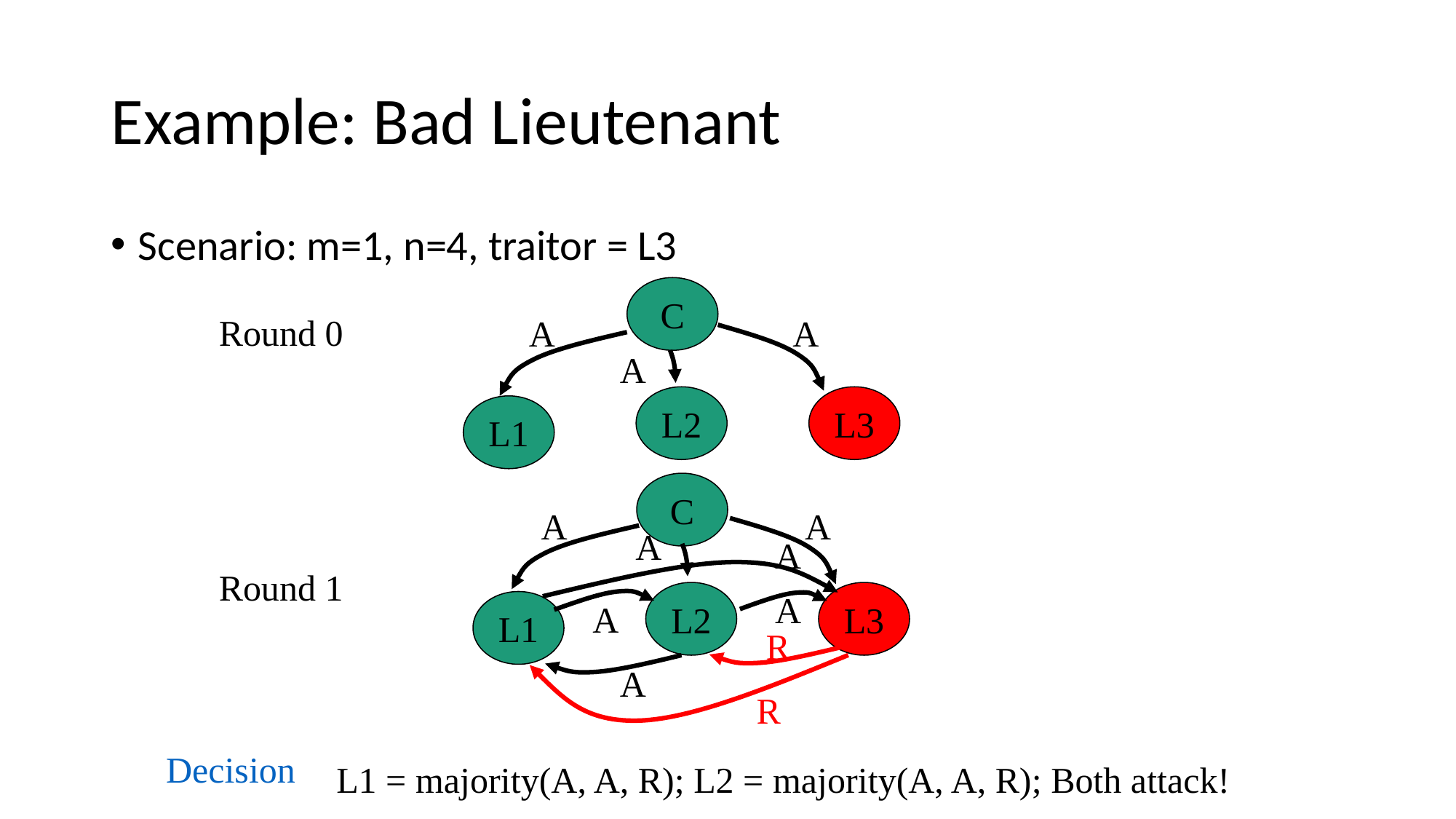

# Example: Bad Lieutenant
Scenario: m=1, n=4, traitor = L3
C
Round 0
A
A

A

L2
L3
L1
C
A
A

A

A

Round 1
A
L2
L3

A

L1
R

A
R
Decision
L1 = majority(A, A, R); L2 = majority(A, A, R); Both attack!